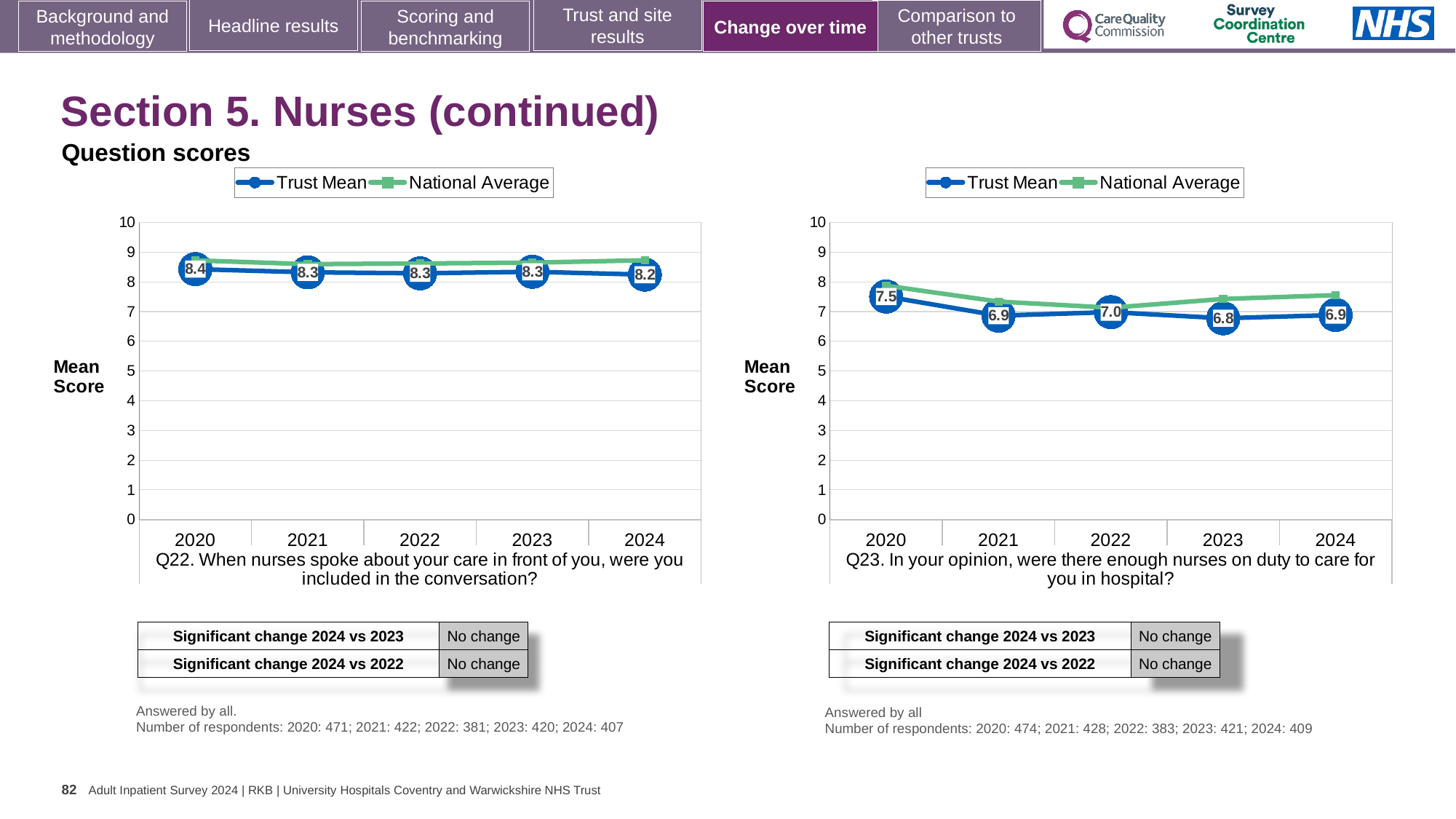

# Section 5. Nurses (continued)
Question scores

### Chart

| Category | Trust Mean | National Average |
|---|---|---|
| 2020 | 8.429762368294755 | 8.7236833998789 |
| 2021 | 8.322722994186947 | 8.597849585287333 |
| 2022 | 8.289395073993317 | 8.620818019232726 |
| 2023 | 8.34060174095827 | 8.647785295224693 |
| 2024 | 8.244860260344513 | 8.72793031996795 |

### Chart

| Category | Trust Mean | National Average |
|---|---|---|
| 2020 | 7.508144245780905 | 7.872189679197843 |
| 2021 | 6.864144410401481 | 7.337001090444097 |
| 2022 | 6.982972842217333 | 7.131068972405187 |
| 2023 | 6.775764734337801 | 7.426002125424722 |
| 2024 | 6.886131172019883 | 7.554067821635136 |
| Significant change 2024 vs 2023 | No change |
| --- | --- |
| Significant change 2024 vs 2022 | No change |
| Significant change 2024 vs 2023 | No change |
| --- | --- |
| Significant change 2024 vs 2022 | No change |
Answered by all.
Number of respondents: 2020: 471; 2021: 422; 2022: 381; 2023: 420; 2024: 407

Answered by all
Number of respondents: 2020: 474; 2021: 428; 2022: 383; 2023: 421; 2024: 409

82